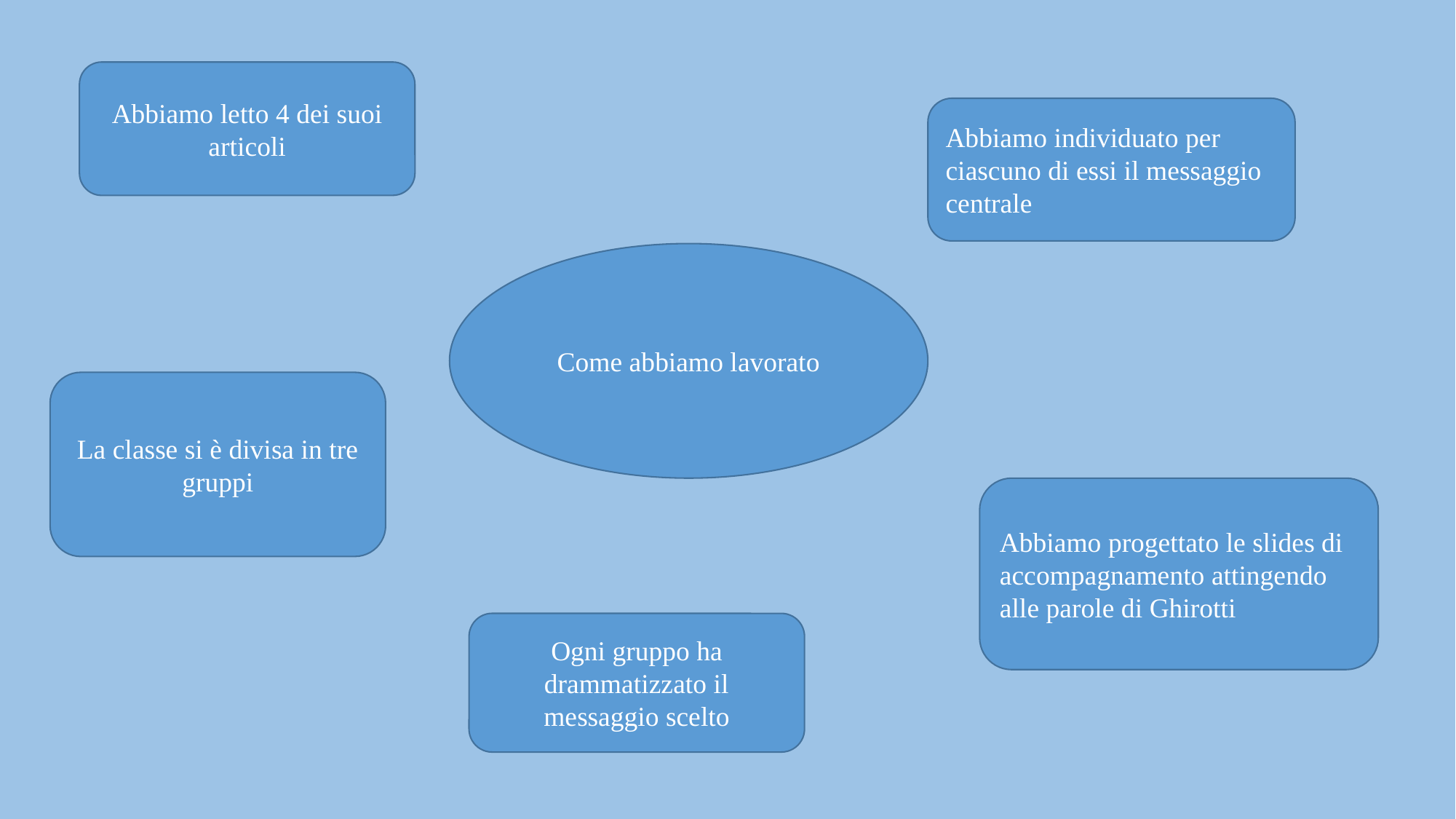

Abbiamo letto 4 dei suoi articoli
Abbiamo individuato per ciascuno di essi il messaggio centrale
Come abbiamo lavorato
La classe si è divisa in tre gruppi
Abbiamo progettato le slides di accompagnamento attingendo alle parole di Ghirotti
Ogni gruppo ha drammatizzato il messaggio scelto